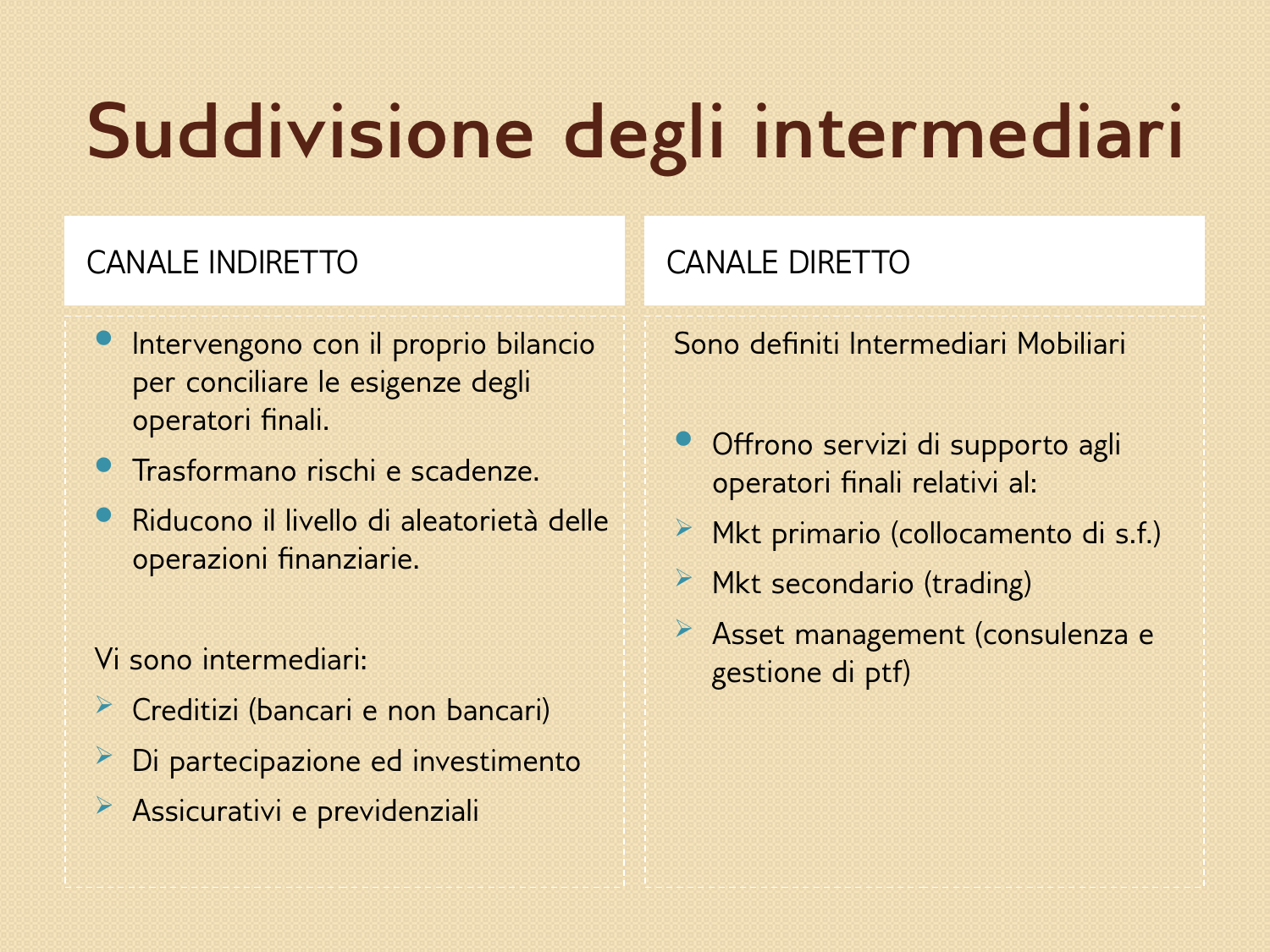

# Suddivisione degli intermediari
CANALE INDIRETTO
CANALE DIRETTO
Intervengono con il proprio bilancio per conciliare le esigenze degli operatori finali.
Trasformano rischi e scadenze.
Riducono il livello di aleatorietà delle operazioni finanziarie.

Vi sono intermediari:
Creditizi (bancari e non bancari)
Di partecipazione ed investimento
Assicurativi e previdenziali

Sono definiti Intermediari Mobiliari

Offrono servizi di supporto agli operatori finali relativi al:
Mkt primario (collocamento di s.f.)
Mkt secondario (trading)
Asset management (consulenza e gestione di ptf)